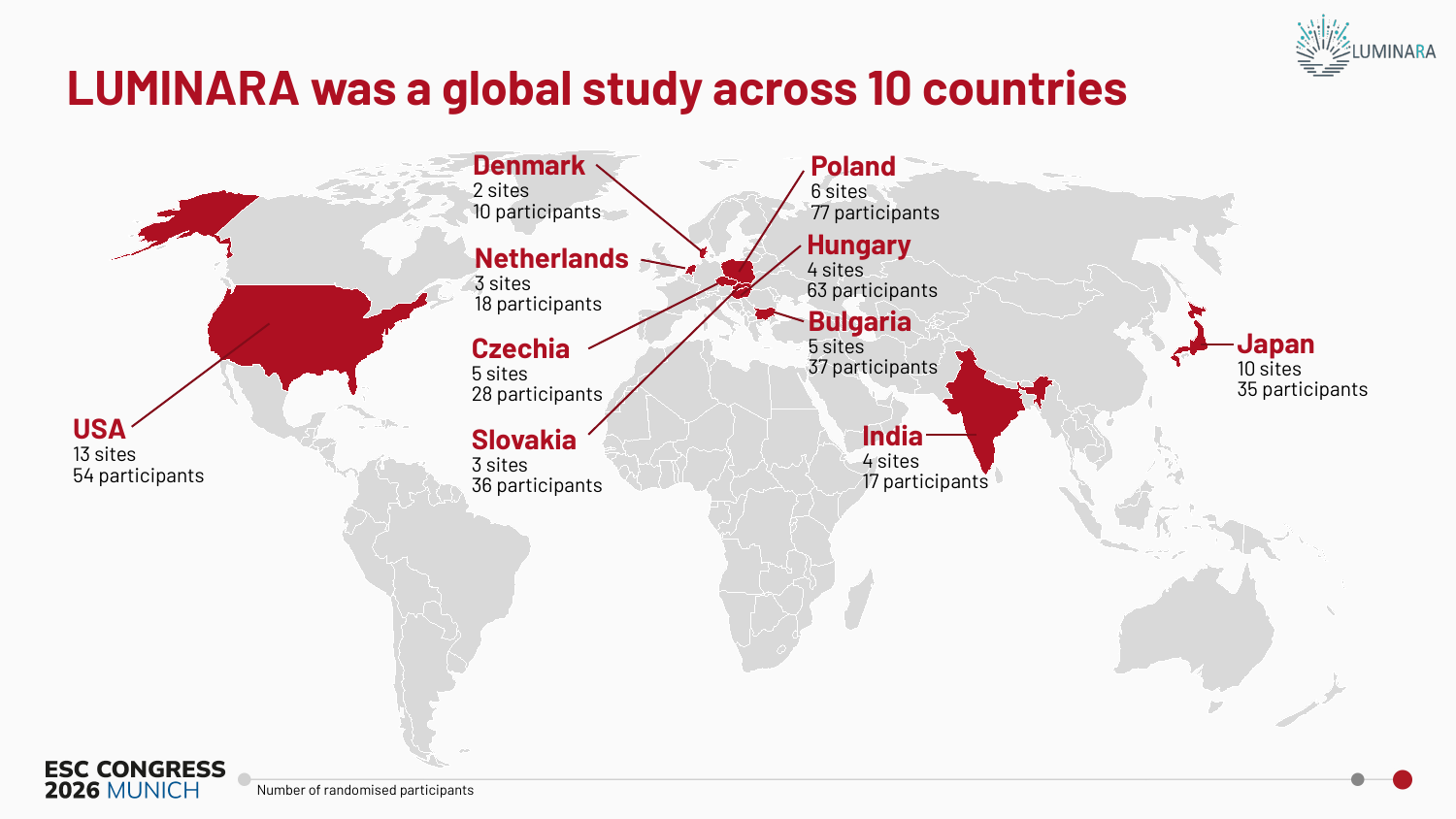

# LUMINARA was a global study across 10 countries
Denmark
2 sites
10 participants
Poland
6 sites
77 participants

Hungary
4 sites
63 participants
Netherlands
3 sites
18 participants
Bulgaria
5 sites
37 participants
Japan
10 sites
35 participants
Czechia
5 sites
28 participants
USA
13 sites
54 participants
India
4 sites
17 participants
Slovakia
3 sites
36 participants

Number of randomised participants